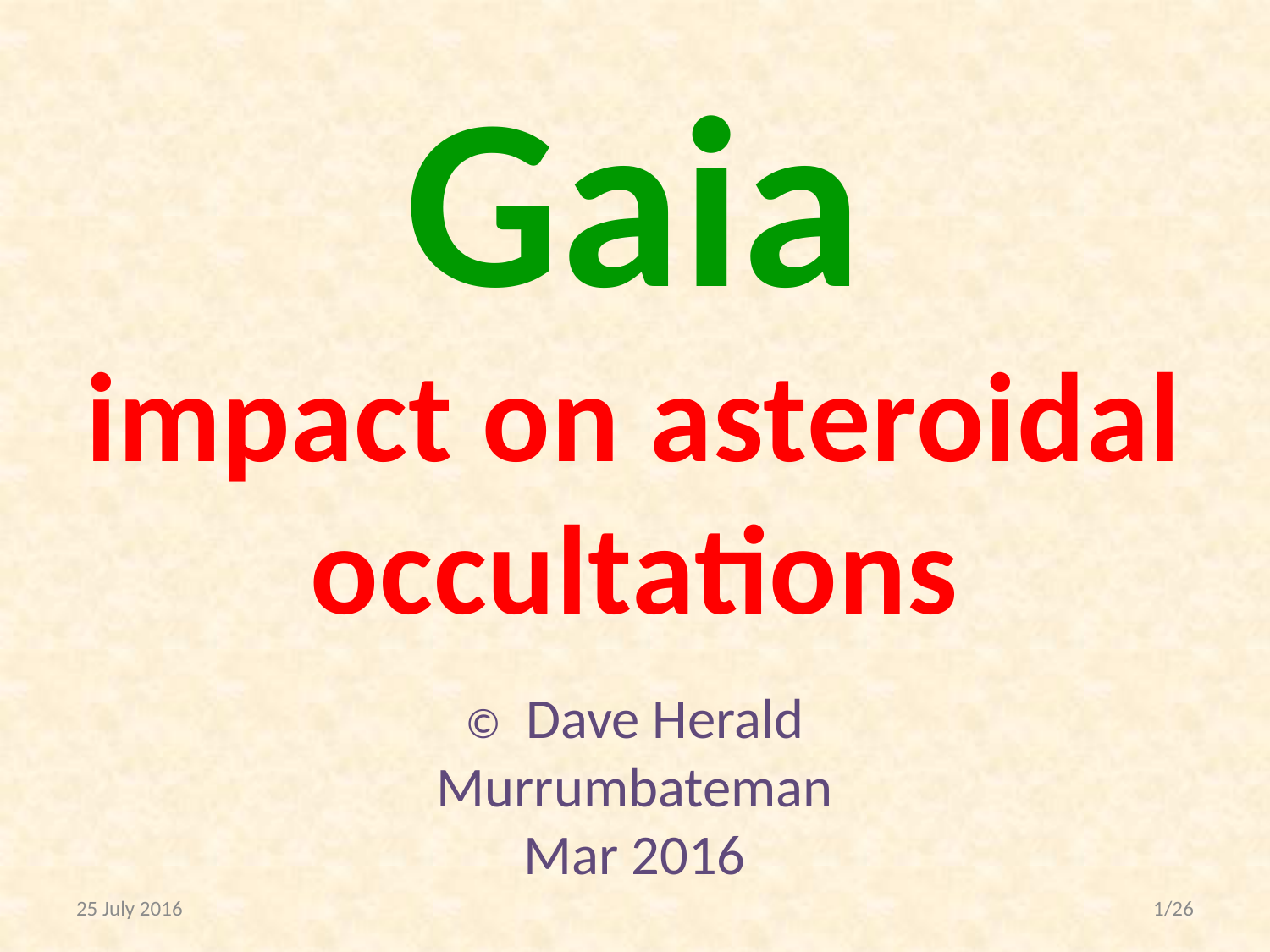

# Gaia impact on asteroidal occultations
©  Dave Herald
Murrumbateman
Mar 2016

25 July 2016
1/26